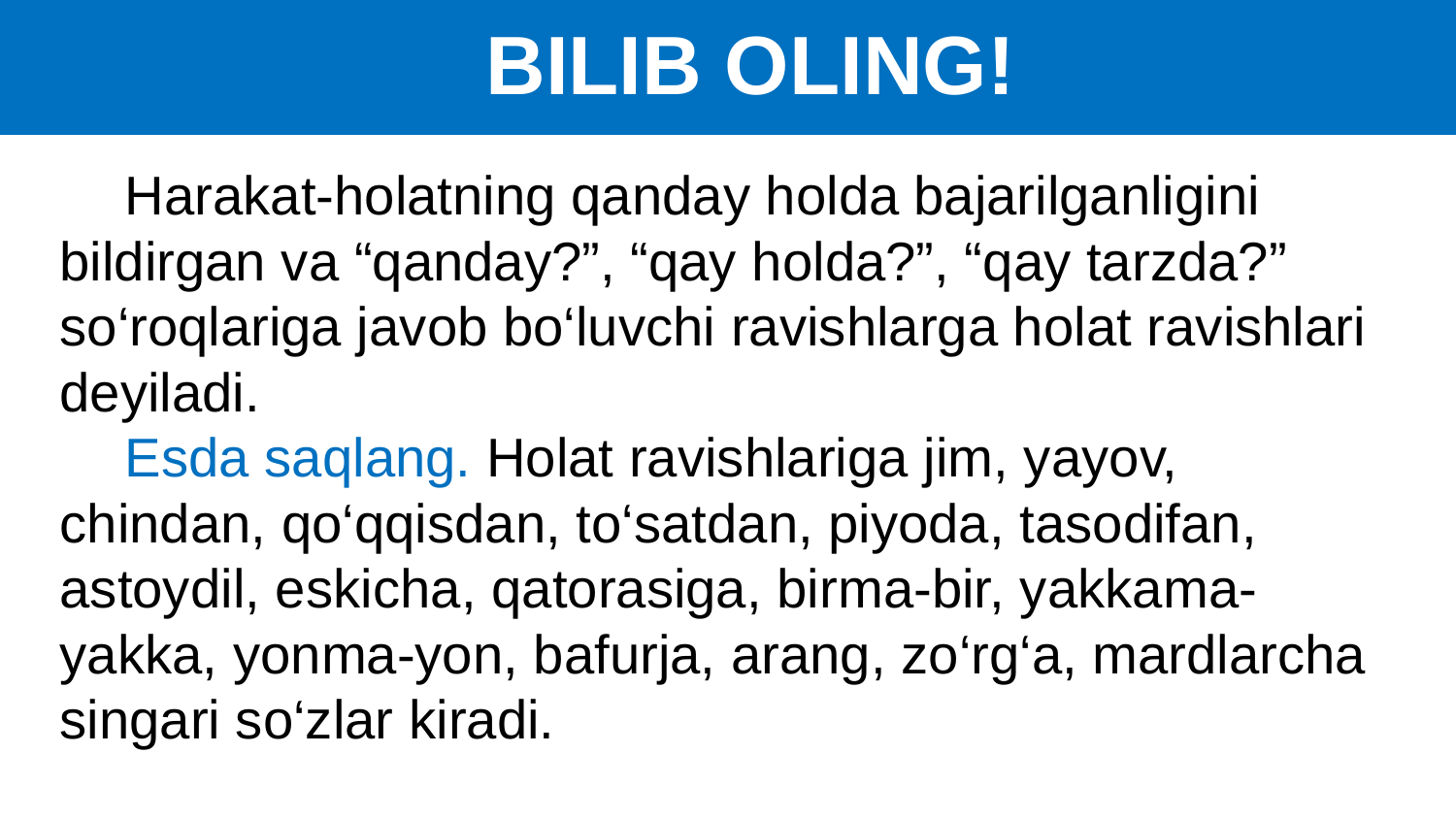

# BILIB OLING!
Harakat-holatning qanday holda bajarilganligini bildirgan va “qanday?”, “qay holda?”, “qay tarzda?” so‘roqlariga javob bo‘luvchi ravishlarga holat ravishlari deyiladi.
Esda saqlang. Holat ravishlariga jim, yayov, chindan, qo‘qqisdan, to‘satdan, piyoda, tasodifan, astoydil, eskicha, qatorasiga, birma-bir, yakkama-yakka, yonma-yon, bafurja, arang, zo‘rg‘a, mardlarcha singari so‘zlar kiradi.